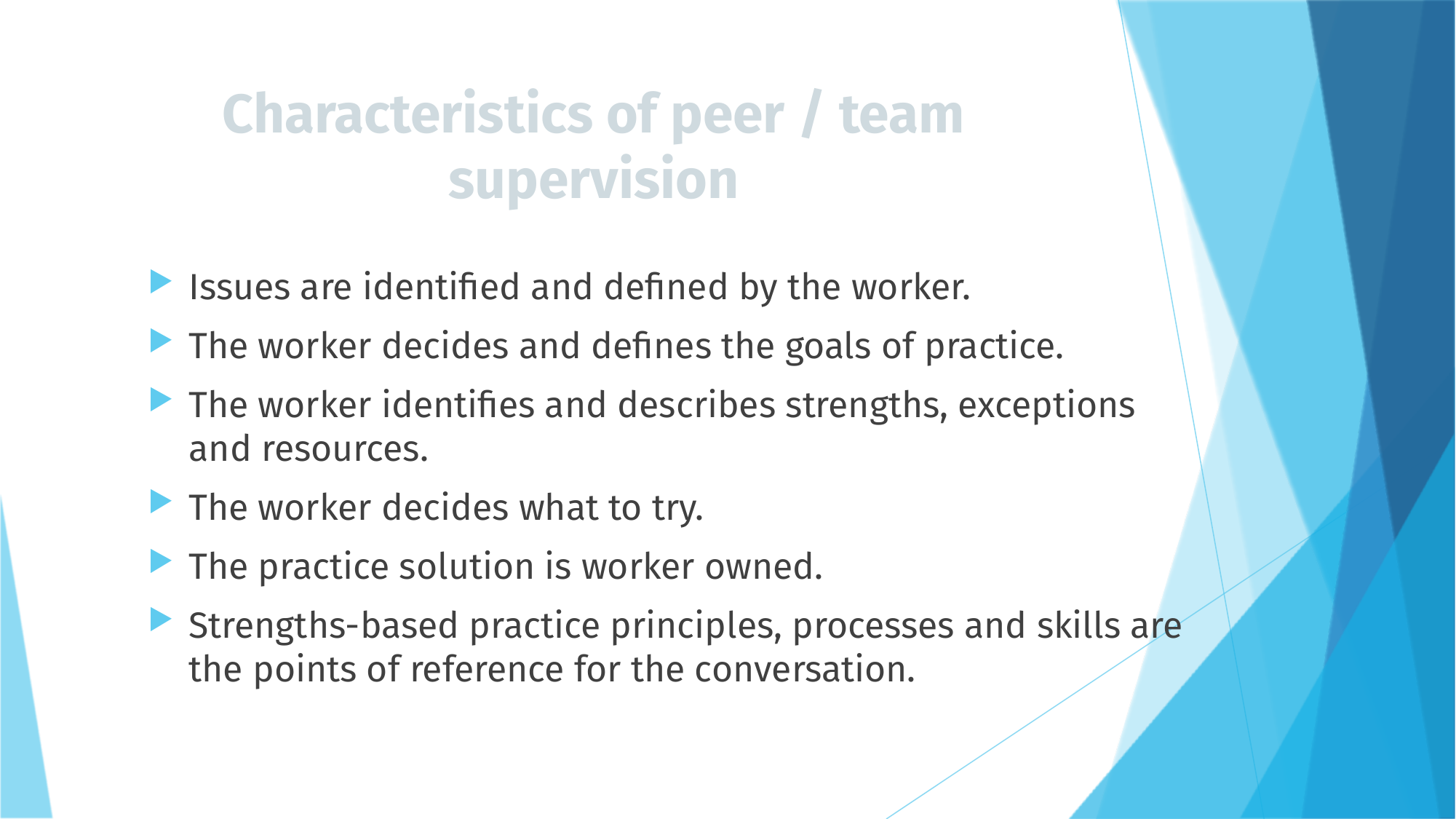

# Characteristics of peer / team supervision
Issues are identified and defined by the worker.
The worker decides and defines the goals of practice.
The worker identifies and describes strengths, exceptions and resources.
The worker decides what to try.
The practice solution is worker owned.
Strengths-based practice principles, processes and skills are the points of reference for the conversation.